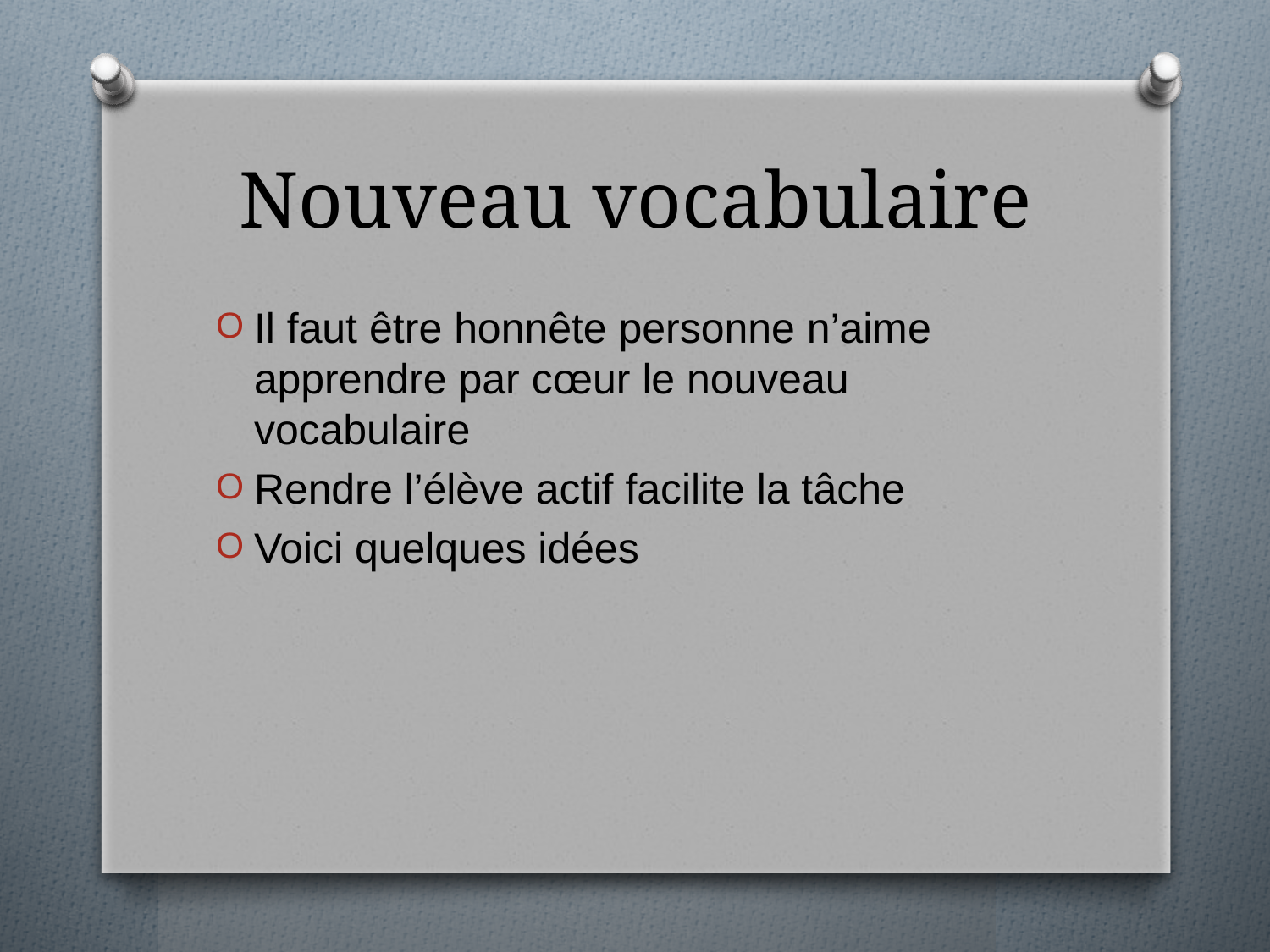

# Nouveau vocabulaire
Il faut être honnête personne n’aime apprendre par cœur le nouveau vocabulaire
Rendre l’élève actif facilite la tâche
Voici quelques idées